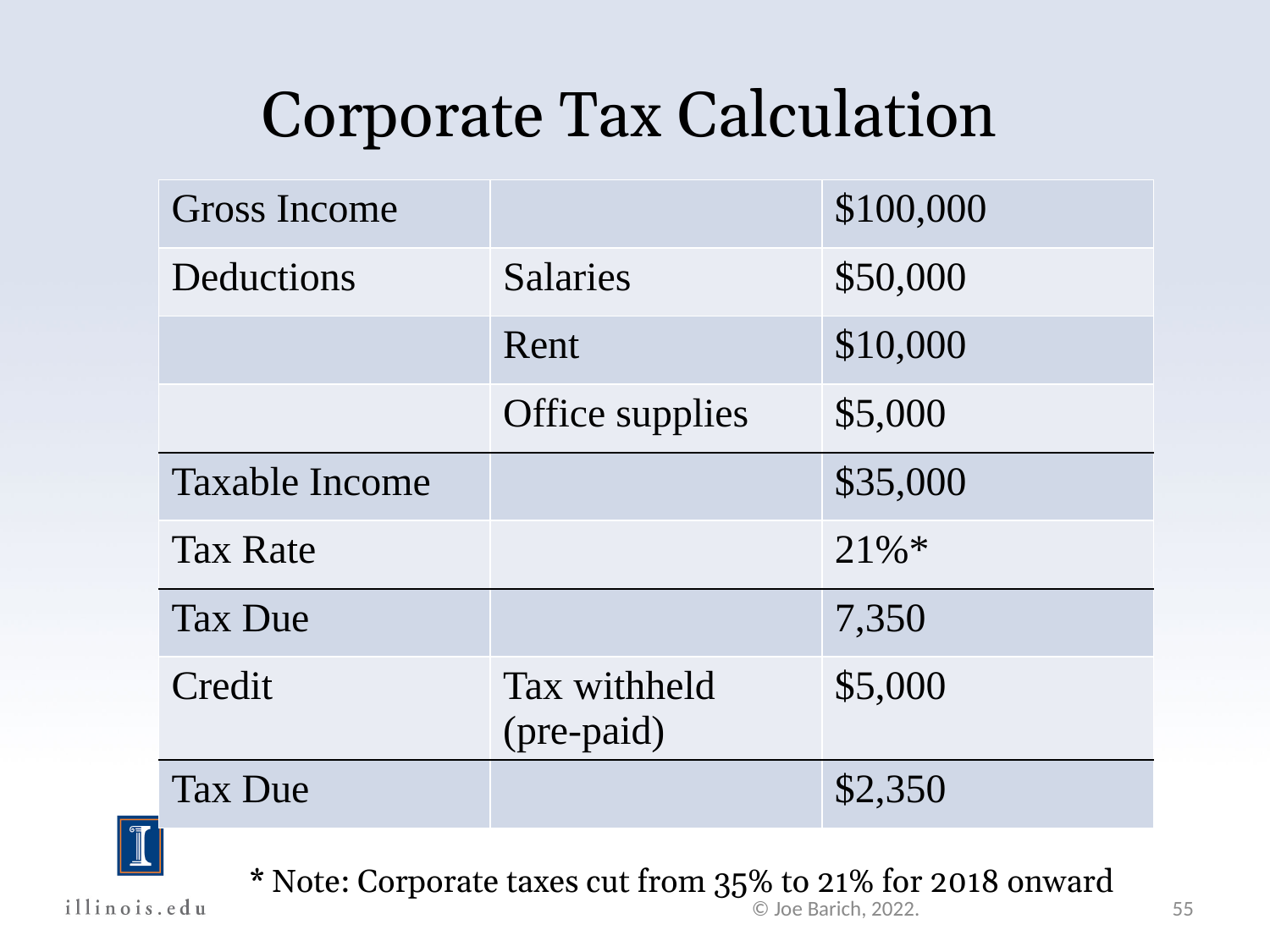

# Corporate Tax Calculation
| Gross Income |  | $100,000 |
| --- | --- | --- |
| Deductions | Salaries | $50,000 |
|  | Rent | $10,000 |
|  | Office supplies | $5,000 |
| Taxable Income |  | $35,000 |
| Tax Rate |  | 21%\* |
| Tax Due |  | 7,350 |
| Credit | Tax withheld (pre-paid) | $5,000 |
| Tax Due |  | $2,350 |
* Note: Corporate taxes cut from 35% to 21% for 2018 onward
© Joe Barich, 2022.
55